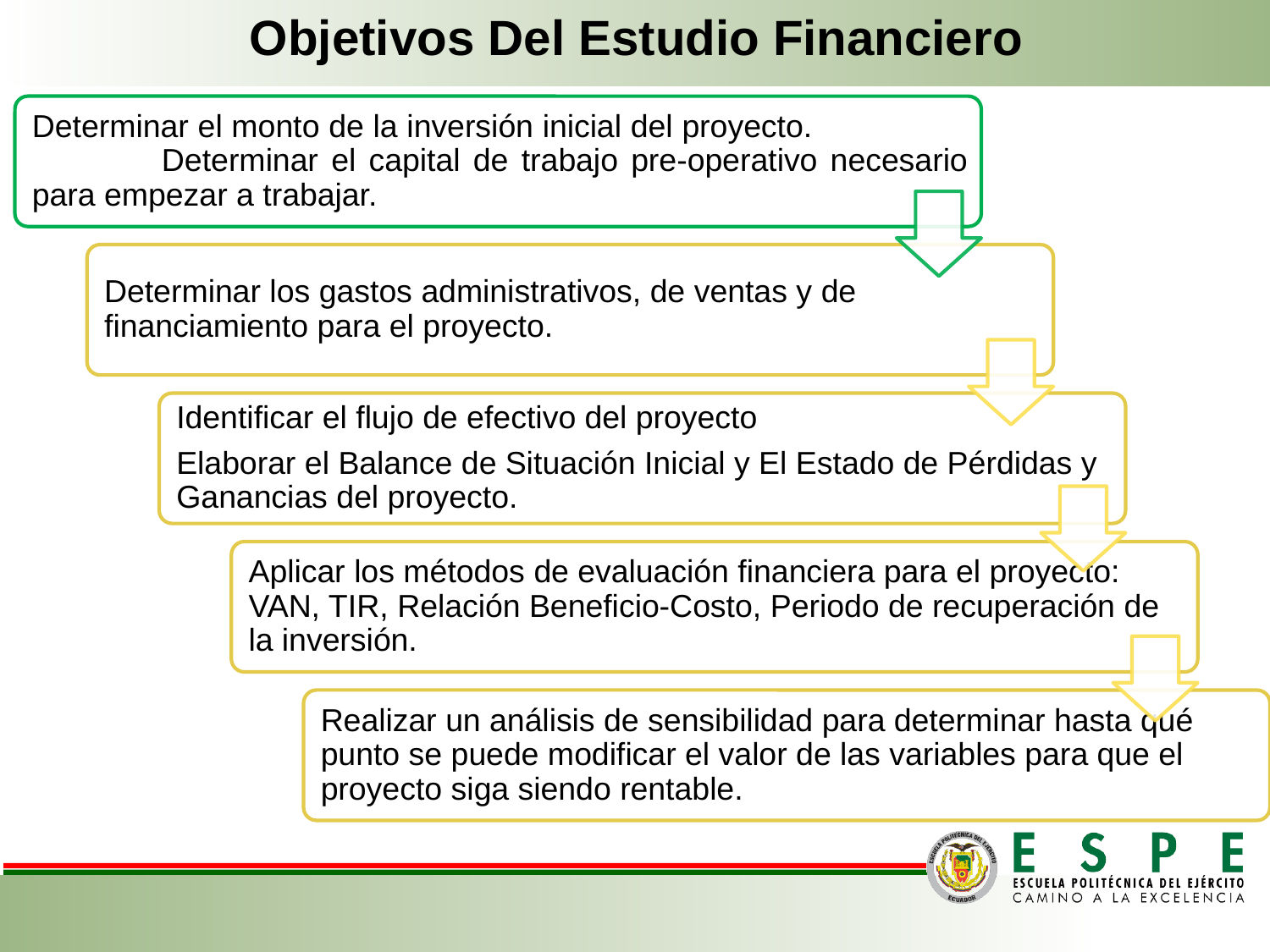

# Objetivos Del Estudio Financiero
Determinar el monto de la inversión inicial del proyecto.                            Determinar el capital de trabajo pre-operativo necesario para empezar a trabajar.
Determinar los gastos administrativos, de ventas y de financiamiento para el proyecto.
Identificar el flujo de efectivo del proyecto
Elaborar el Balance de Situación Inicial y El Estado de Pérdidas y Ganancias del proyecto.
Aplicar los métodos de evaluación financiera para el proyecto: VAN, TIR, Relación Beneficio-Costo, Periodo de recuperación de la inversión.
Realizar un análisis de sensibilidad para determinar hasta qué punto se puede modificar el valor de las variables para que el proyecto siga siendo rentable.